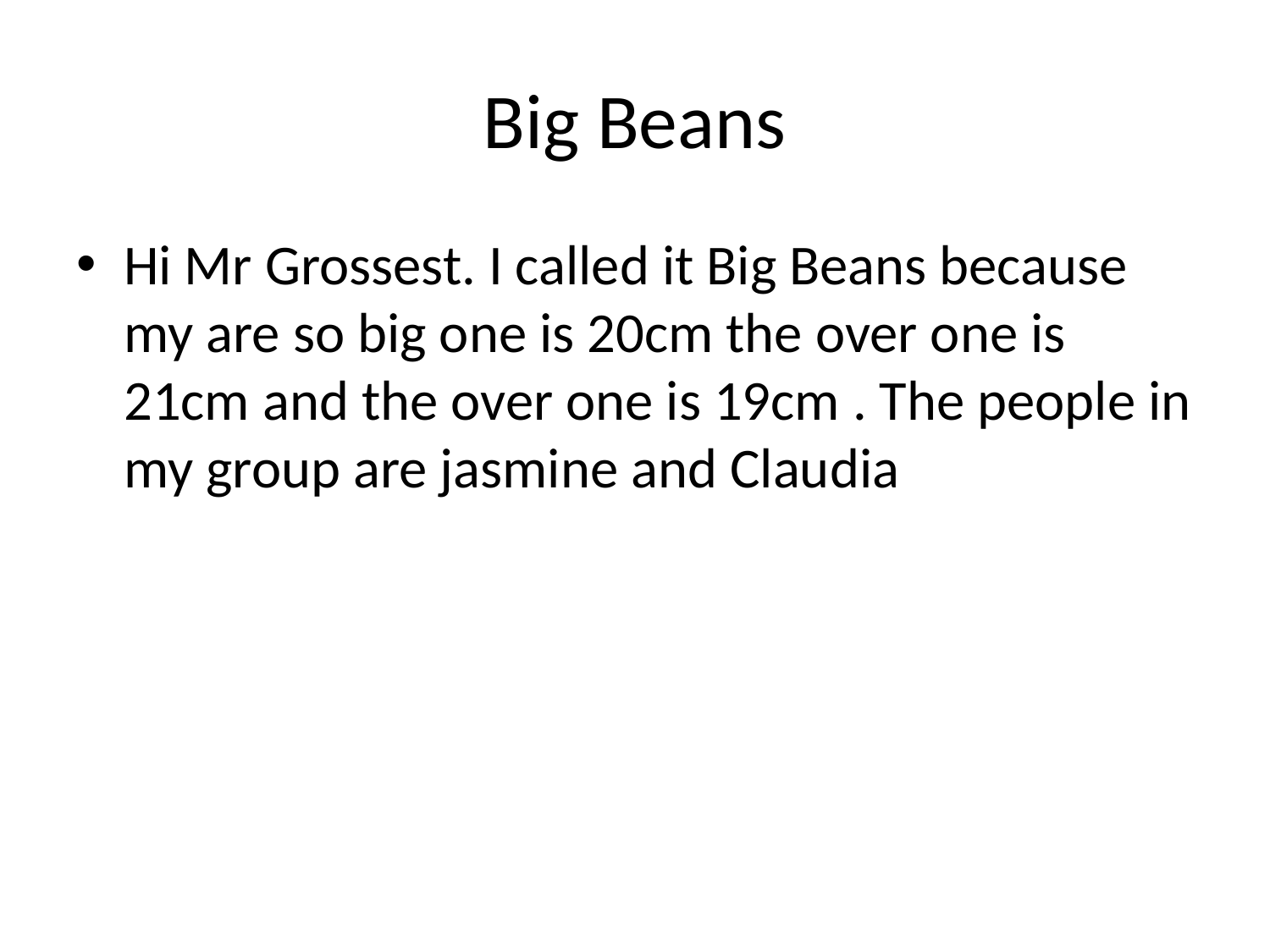

# Big Beans
Hi Mr Grossest. I called it Big Beans because my are so big one is 20cm the over one is 21cm and the over one is 19cm . The people in my group are jasmine and Claudia